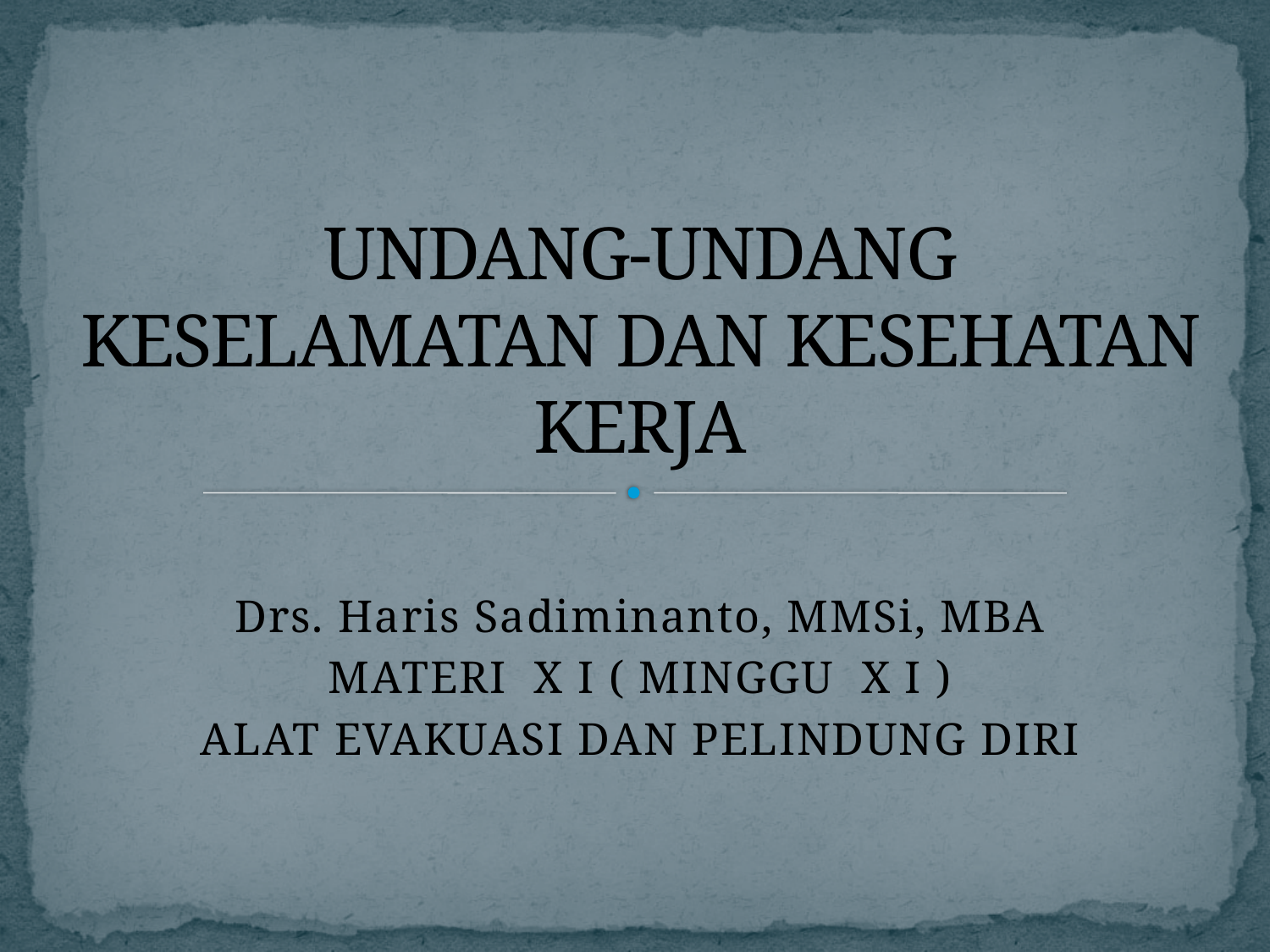

# UNDANG-UNDANG KESELAMATAN DAN KESEHATAN  KERJA
Drs. Haris Sadiminanto, MMSi, MBA
MATERI  X I ( MINGGU  X I )
ALAT EVAKUASI DAN PELINDUNG DIRI